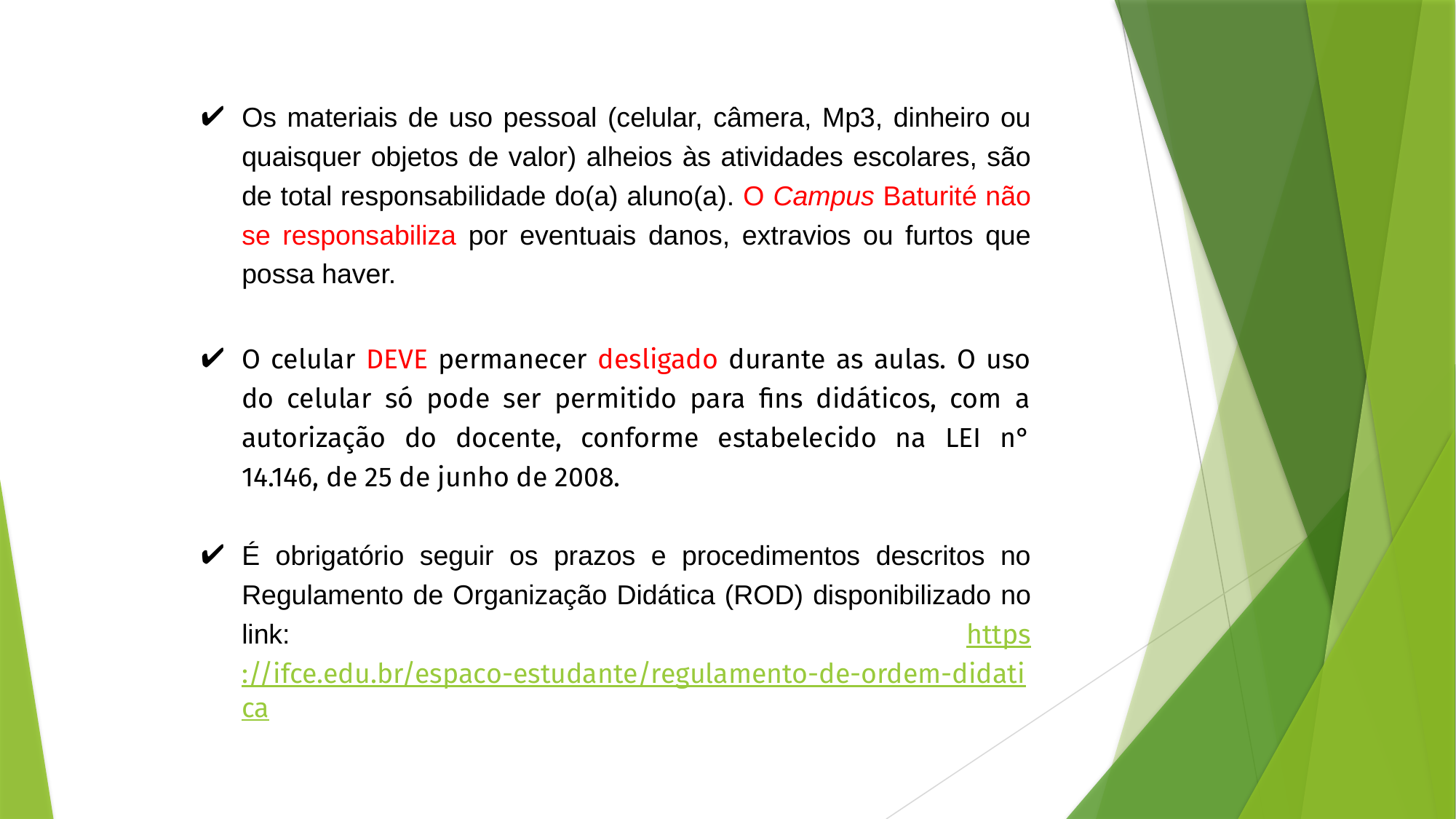

Os materiais de uso pessoal (celular, câmera, Mp3, dinheiro ou quaisquer objetos de valor) alheios às atividades escolares, são de total responsabilidade do(a) aluno(a). O Campus Baturité não se responsabiliza por eventuais danos, extravios ou furtos que possa haver.

O celular DEVE permanecer desligado durante as aulas. O uso do celular só pode ser permitido para fins didáticos, com a autorização do docente, conforme estabelecido na LEI n° 14.146, de 25 de junho de 2008.

É obrigatório seguir os prazos e procedimentos descritos no Regulamento de Organização Didática (ROD) disponibilizado no link: https://ifce.edu.br/espaco-estudante/regulamento-de-ordem-didatica